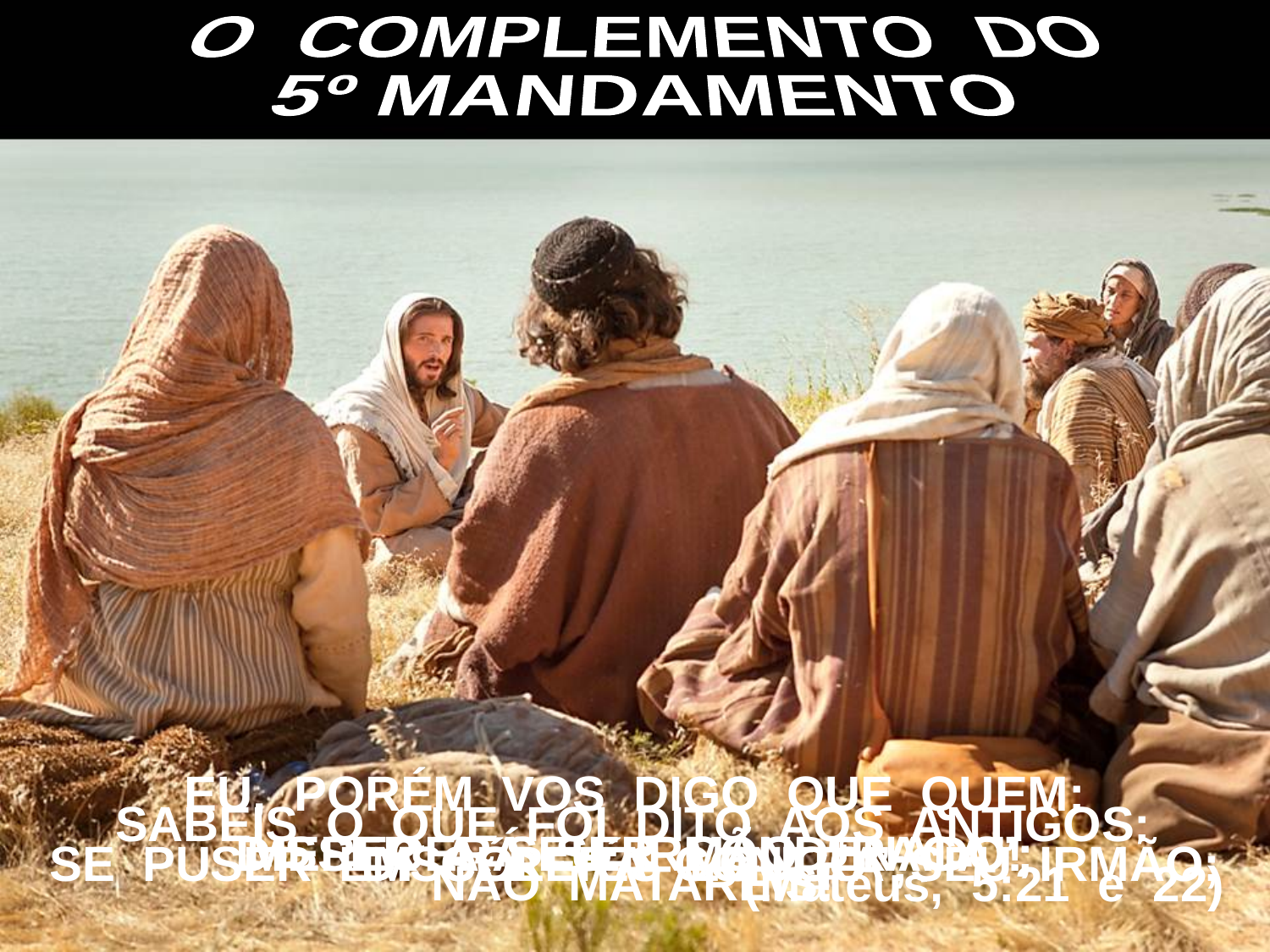

O  COMPLEMENTO  DO
5º MANDAMENTO
EU,  PORÉM  VOS  DIGO  QUE  QUEM:
SABEIS  O  QUE  FOI  DITO  AOS  ANTIGOS:
NÃO  MATAREIS!
DISSER  A  SEU  IRMÃO  “RACA”;
MERECERÁ  SER  CONDENADO!
SE  PUSER  EM  CÓLERA  CONTRA  SEU  IRMÃO;
DISSER  “ÉS  LOUCO”;
(Mateus,  5:21  e  22)